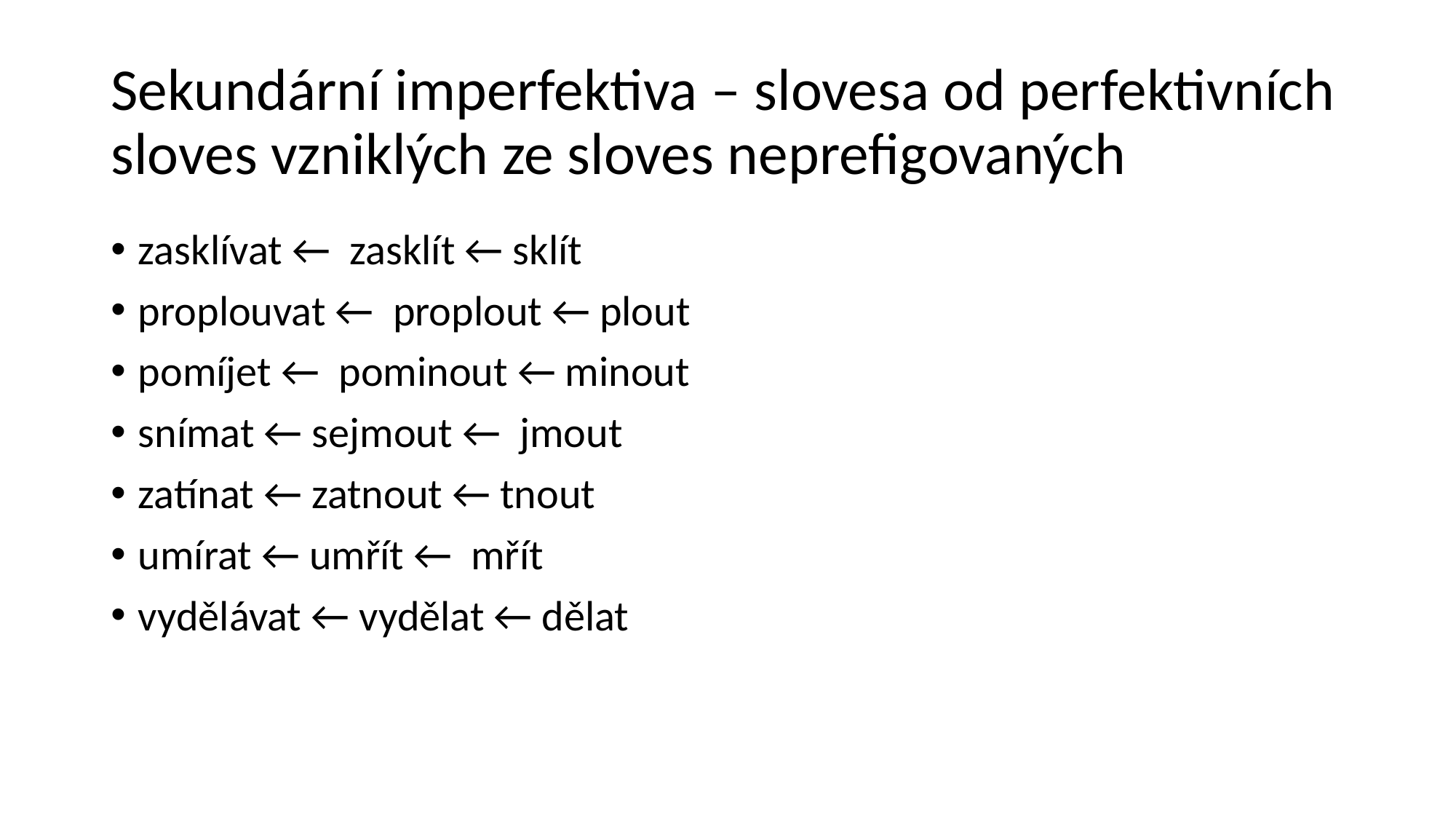

# Sekundární imperfektiva – slovesa od perfektivních sloves vzniklých ze sloves neprefigovaných
zasklívat ←  zasklít ← sklít
proplouvat ←  proplout ← plout
pomíjet ←  pominout ← minout
snímat ← sejmout ←  jmout
zatínat ← zatnout ← tnout
umírat ← umřít ←  mřít
vydělávat ← vydělat ← dělat